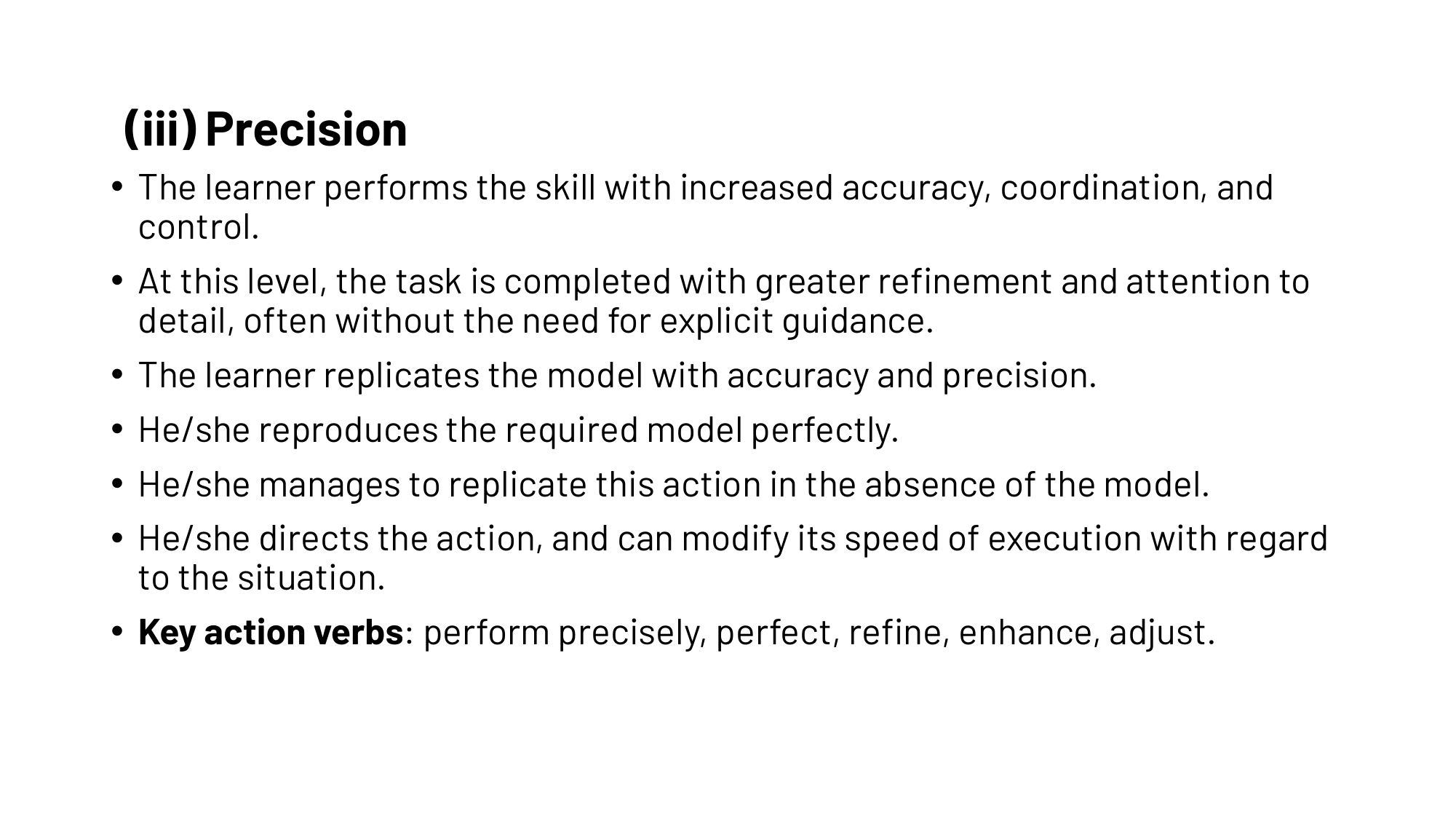

# (iii) Precision
The learner performs the skill with increased accuracy, coordination, and control.
At this level, the task is completed with greater refinement and attention to detail, often without the need for explicit guidance.
The learner replicates the model with accuracy and precision.
He/she reproduces the required model perfectly.
He/she manages to replicate this action in the absence of the model.
He/she directs the action, and can modify its speed of execution with regard to the situation.
Key action verbs: perform precisely, perfect, refine, enhance, adjust.